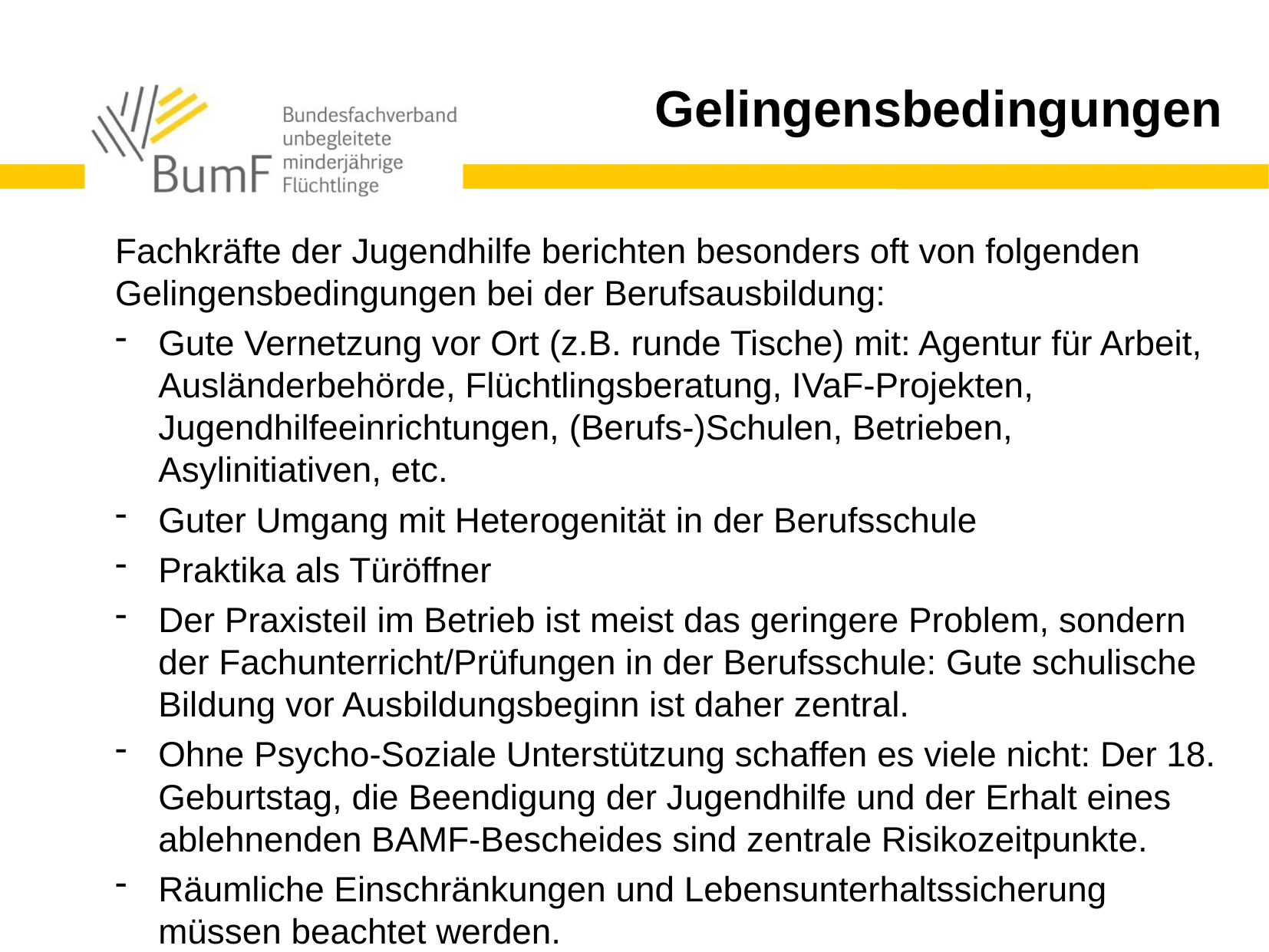

Gelingensbedingungen
Fachkräfte der Jugendhilfe berichten besonders oft von folgenden Gelingensbedingungen bei der Berufsausbildung:
Gute Vernetzung vor Ort (z.B. runde Tische) mit: Agentur für Arbeit, Ausländerbehörde, Flüchtlingsberatung, IVaF-Projekten, Jugendhilfeeinrichtungen, (Berufs-)Schulen, Betrieben, Asylinitiativen, etc.
Guter Umgang mit Heterogenität in der Berufsschule
Praktika als Türöffner
Der Praxisteil im Betrieb ist meist das geringere Problem, sondern der Fachunterricht/Prüfungen in der Berufsschule: Gute schulische Bildung vor Ausbildungsbeginn ist daher zentral.
Ohne Psycho-Soziale Unterstützung schaffen es viele nicht: Der 18. Geburtstag, die Beendigung der Jugendhilfe und der Erhalt eines ablehnenden BAMF-Bescheides sind zentrale Risikozeitpunkte.
Räumliche Einschränkungen und Lebensunterhaltssicherung müssen beachtet werden.